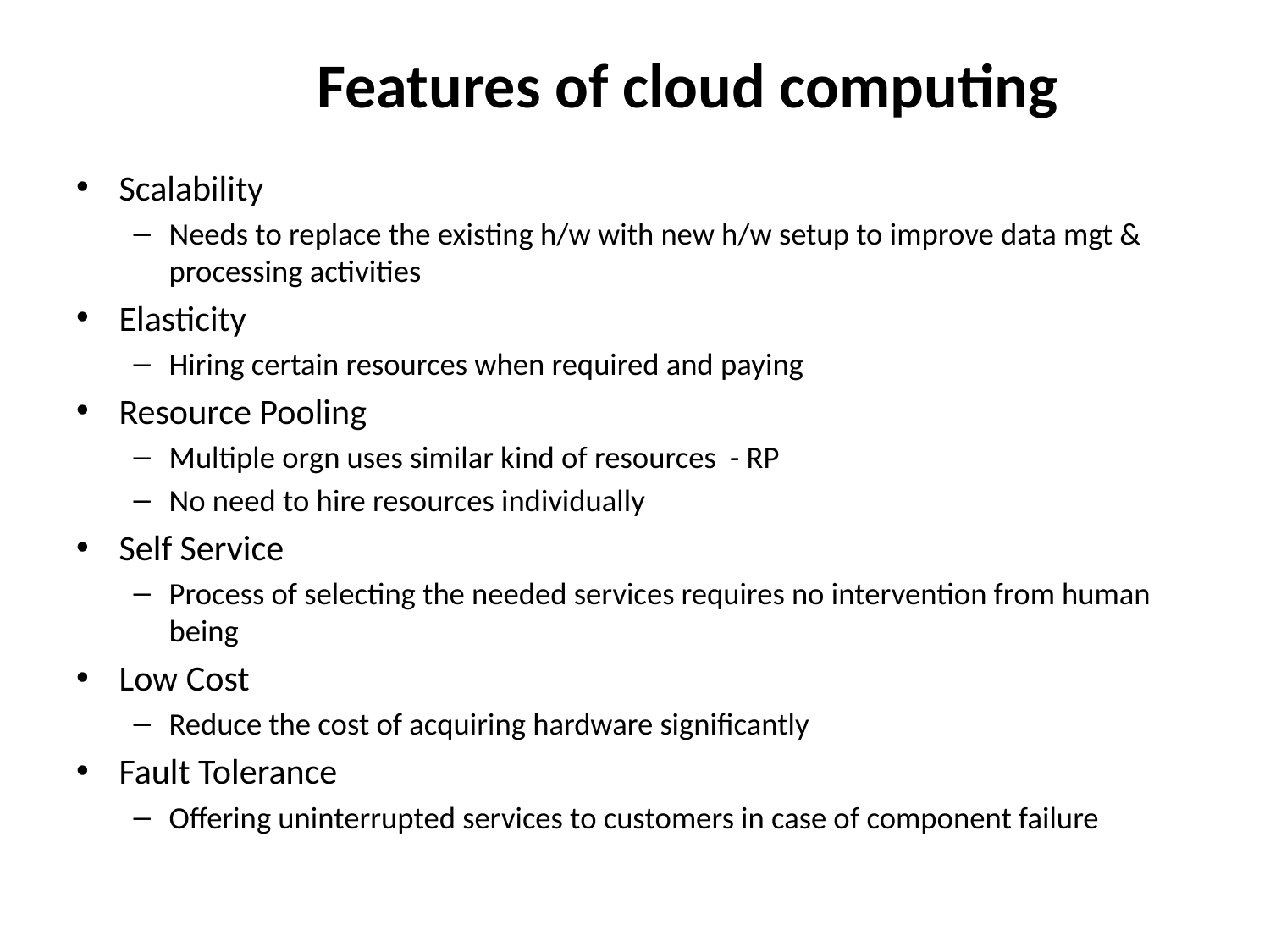

# Features of cloud computing
Scalability
Needs to replace the existing h/w with new h/w setup to improve data mgt & processing activities
Elasticity
Hiring certain resources when required and paying
Resource Pooling
Multiple orgn uses similar kind of resources  - RP
No need to hire resources individually
Self Service
Process of selecting the needed services requires no intervention from human being
Low Cost
Reduce the cost of acquiring hardware significantly
Fault Tolerance
Offering uninterrupted services to customers in case of component failure